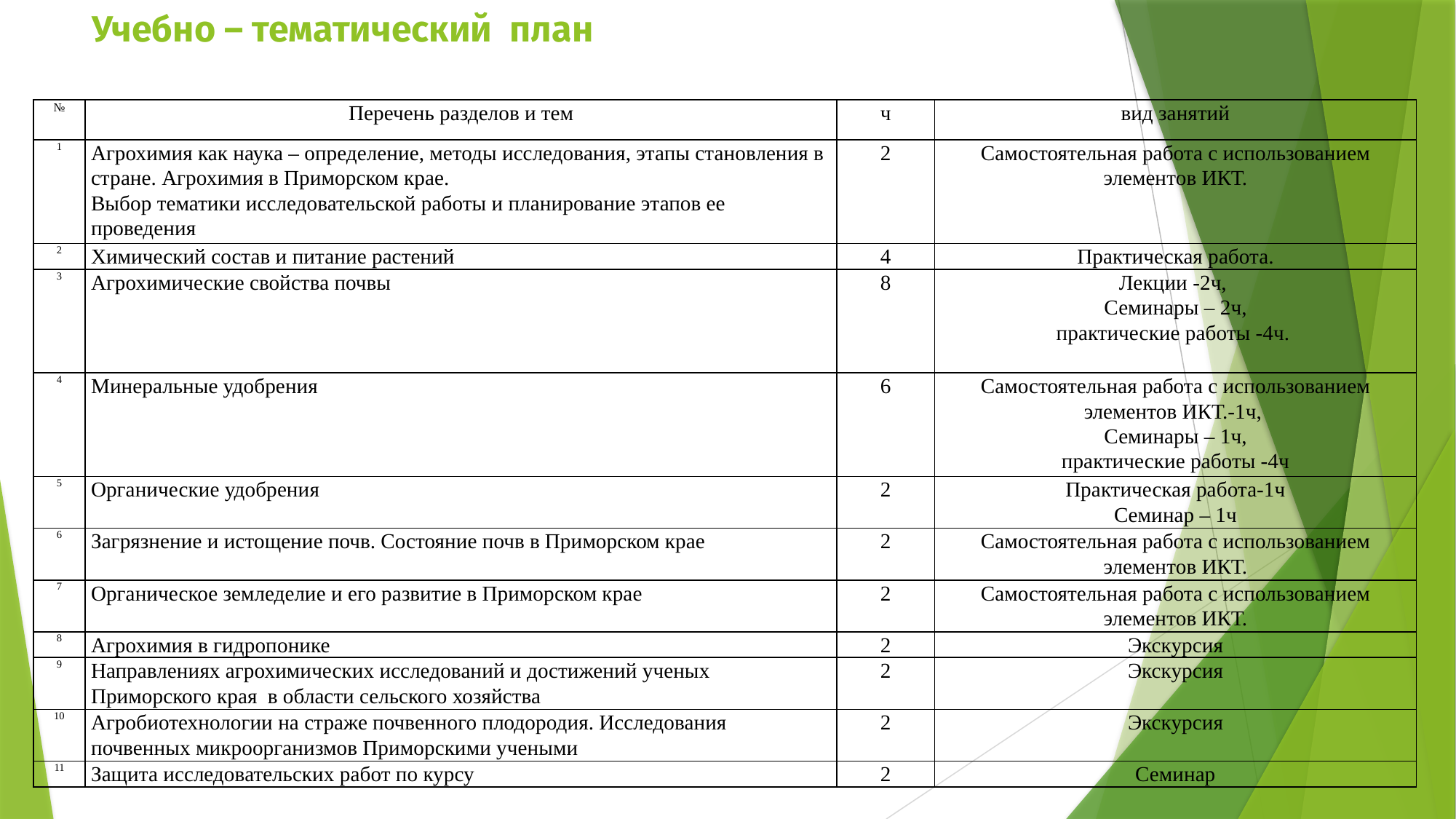

# Учебно – тематический  план
| № | Перечень разделов и тем | ч | вид занятий |
| --- | --- | --- | --- |
| 1 | Агрохимия как наука – определение, методы исследования, этапы становления в стране. Агрохимия в Приморском крае. Выбор тематики исследовательской работы и планирование этапов ее проведения | 2 | Самостоятельная работа с использованием элементов ИКТ. |
| 2 | Химический состав и питание растений | 4 | Практическая работа. |
| 3 | Агрохимические свойства почвы | 8 | Лекции -2ч, Семинары – 2ч, практические работы -4ч. |
| 4 | Минеральные удобрения | 6 | Самостоятельная работа с использованием элементов ИКТ.-1ч, Семинары – 1ч, практические работы -4ч |
| 5 | Органические удобрения | 2 | Практическая работа-1ч Семинар – 1ч |
| 6 | Загрязнение и истощение почв. Состояние почв в Приморском крае | 2 | Самостоятельная работа с использованием элементов ИКТ. |
| 7 | Органическое земледелие и его развитие в Приморском крае | 2 | Самостоятельная работа с использованием элементов ИКТ. |
| 8 | Агрохимия в гидропонике | 2 | Экскурсия |
| 9 | Направлениях агрохимических исследований и достижений ученых Приморского края в области сельского хозяйства | 2 | Экскурсия |
| 10 | Агробиотехнологии на страже почвенного плодородия. Исследования почвенных микроорганизмов Приморскими учеными | 2 | Экскурсия |
| 11 | Защита исследовательских работ по курсу | 2 | Семинар |